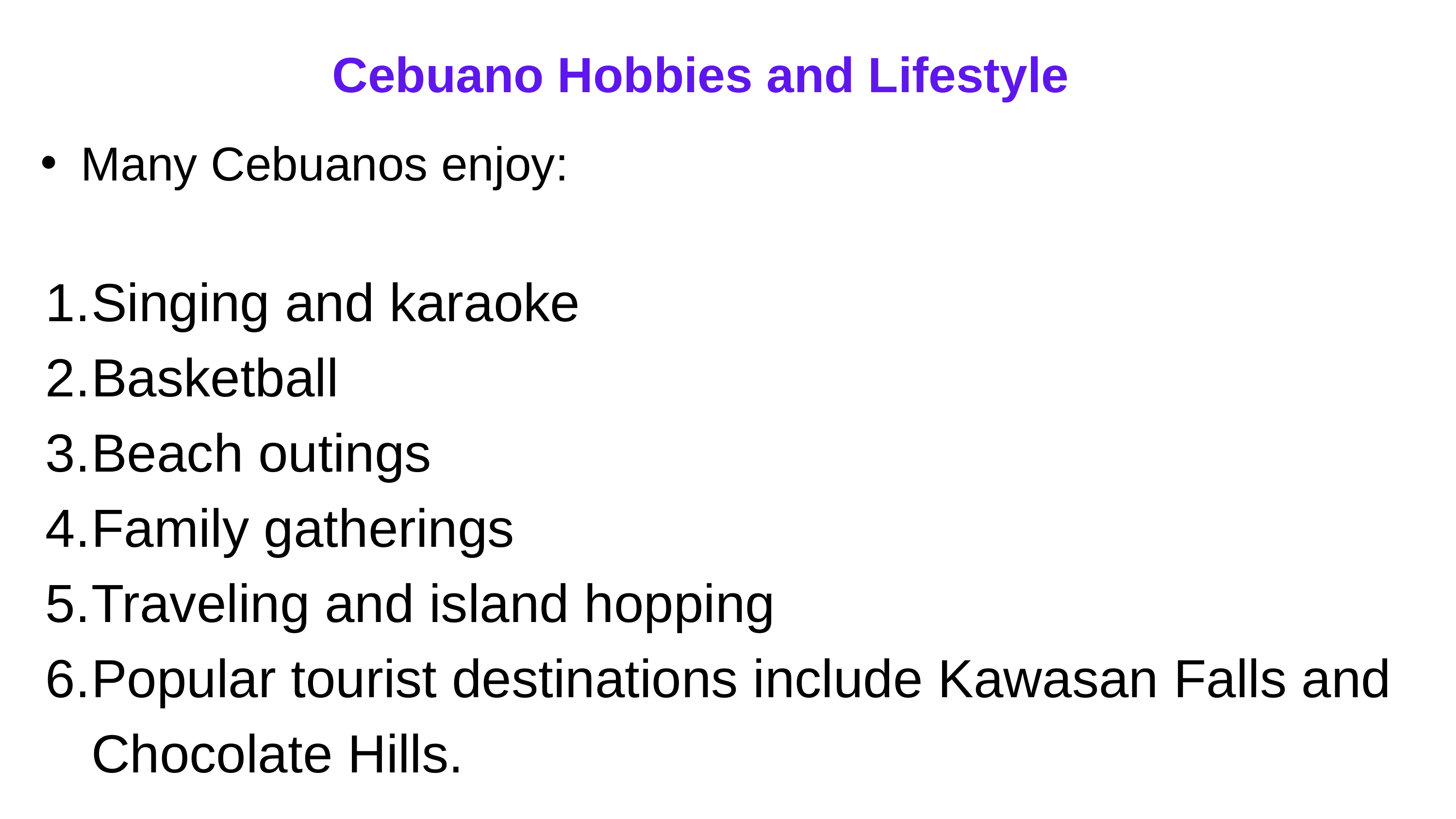

Cebuano Hobbies and Lifestyle
Many Cebuanos enjoy:

Singing and karaoke
Basketball
Beach outings
Family gatherings
Traveling and island hopping
Popular tourist destinations include Kawasan Falls and Chocolate Hills.